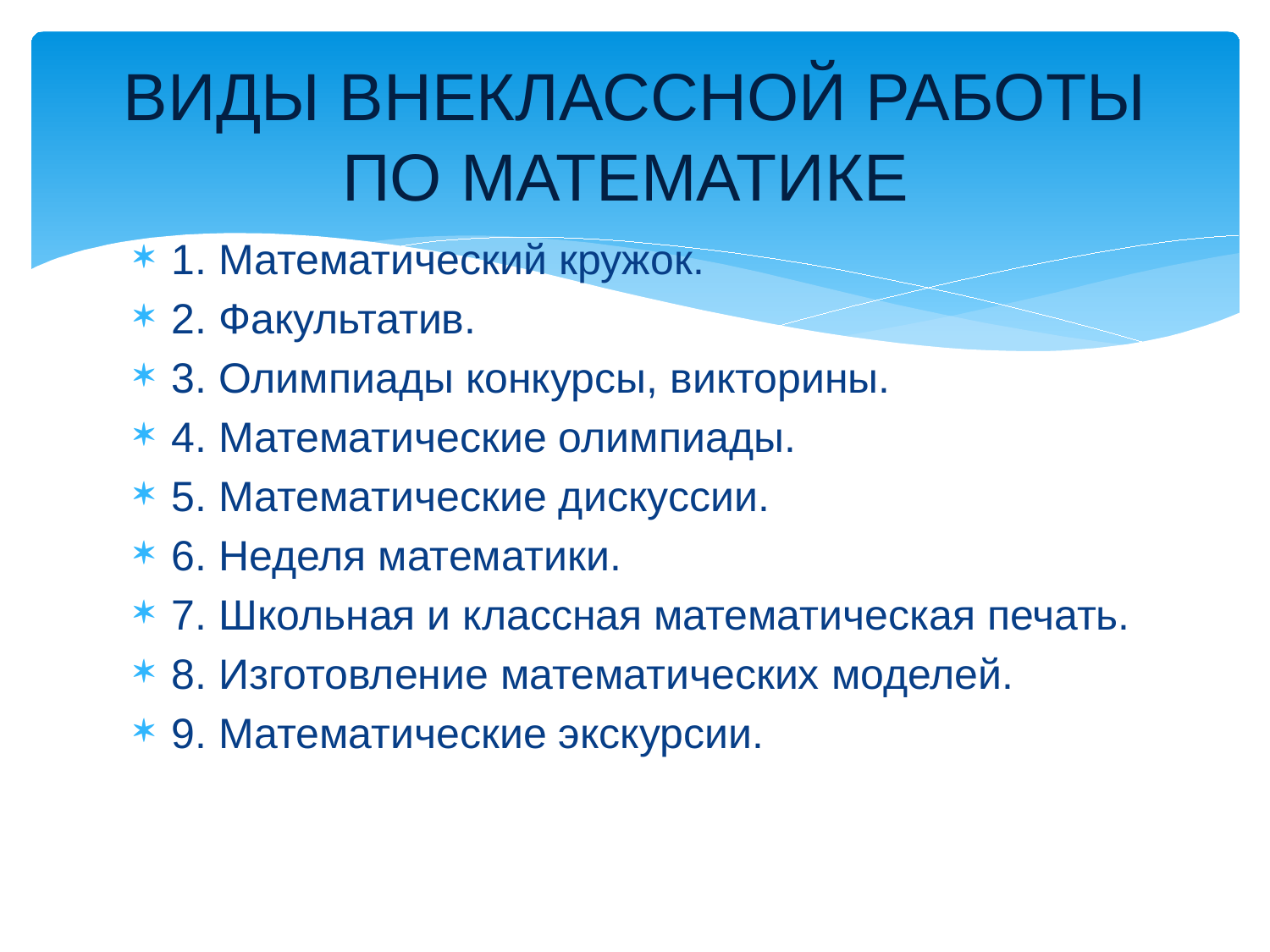

# ВИДЫ ВНЕКЛАССНОЙ РАБОТЫ ПО МАТЕМАТИКЕ
1. Математический кружок.
2. Факультатив.
3. Олимпиады конкурсы, викторины.
4. Математические олимпиады.
5. Математические дискуссии.
6. Неделя математики.
7. Школьная и классная математическая печать.
8. Изготовление математических моделей.
9. Математические экскурсии.